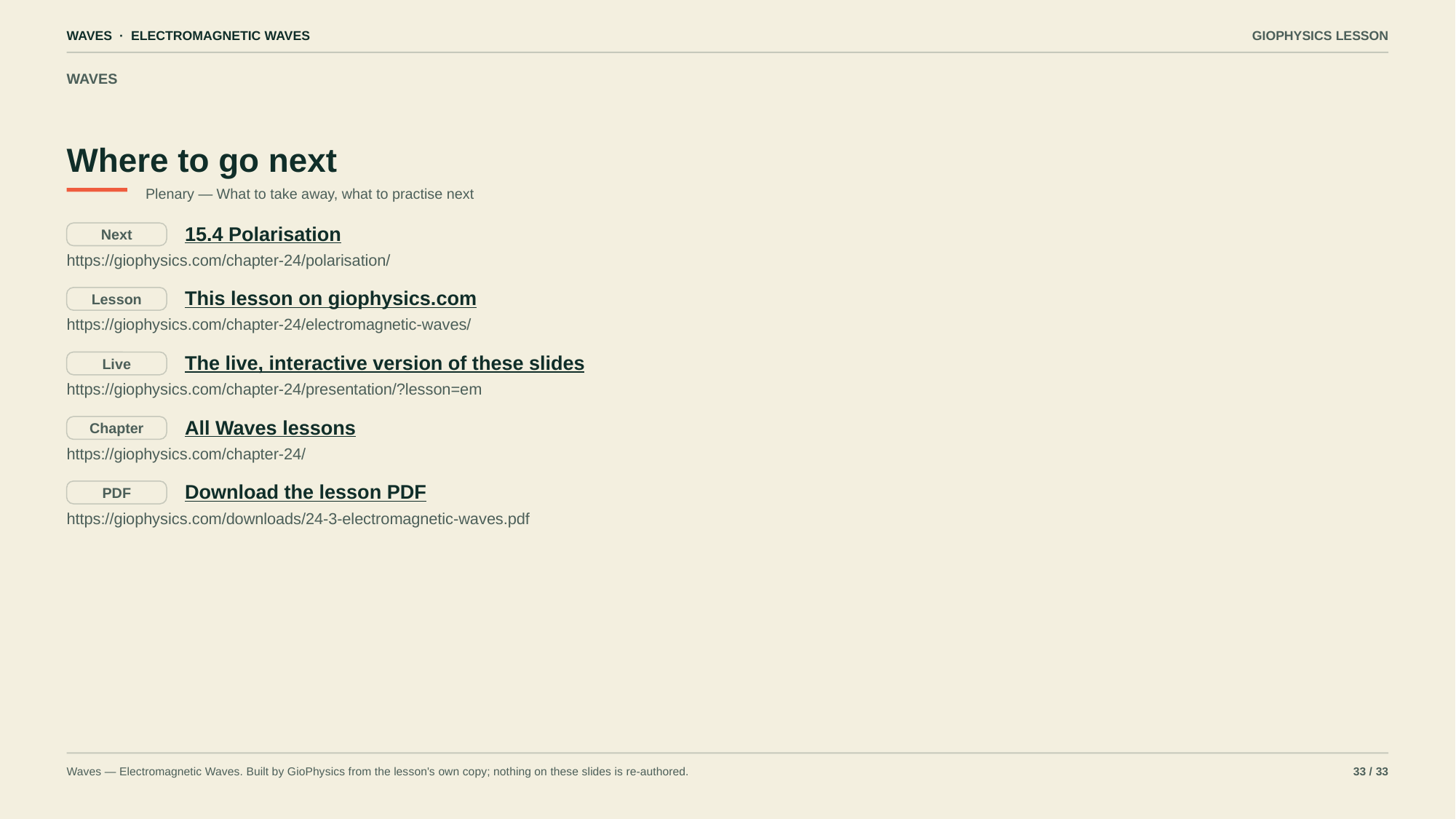

WAVES  ·  ELECTROMAGNETIC WAVES
GIOPHYSICS LESSON

WAVES
Where to go next
Plenary — What to take away, what to practise next

15.4 Polarisation

Next
https://giophysics.com/chapter-24/polarisation/
This lesson on giophysics.com

Lesson
https://giophysics.com/chapter-24/electromagnetic-waves/
The live, interactive version of these slides

Live
https://giophysics.com/chapter-24/presentation/?lesson=em
All Waves lessons

Chapter
https://giophysics.com/chapter-24/
Download the lesson PDF

PDF
https://giophysics.com/downloads/24-3-electromagnetic-waves.pdf

Waves — Electromagnetic Waves. Built by GioPhysics from the lesson's own copy; nothing on these slides is re-authored.
33 / 33